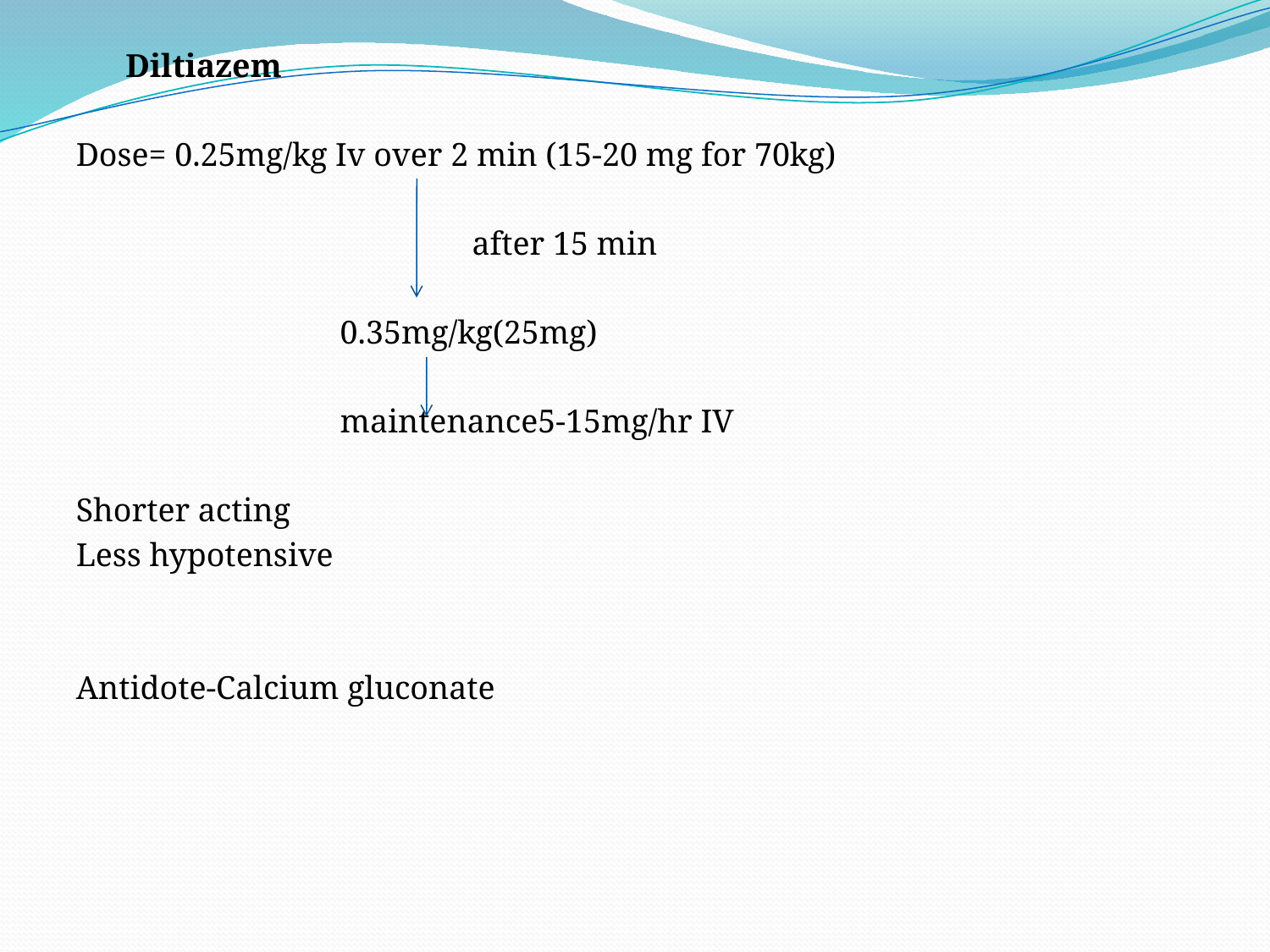

Diltiazem

Dose= 0.25mg/kg Iv over 2 min (15-20 mg for 70kg)

                                                after 15 min

                                0.35mg/kg(25mg)

                                maintenance5-15mg/hr IV

Shorter acting
Less hypotensive

Antidote-Calcium gluconate